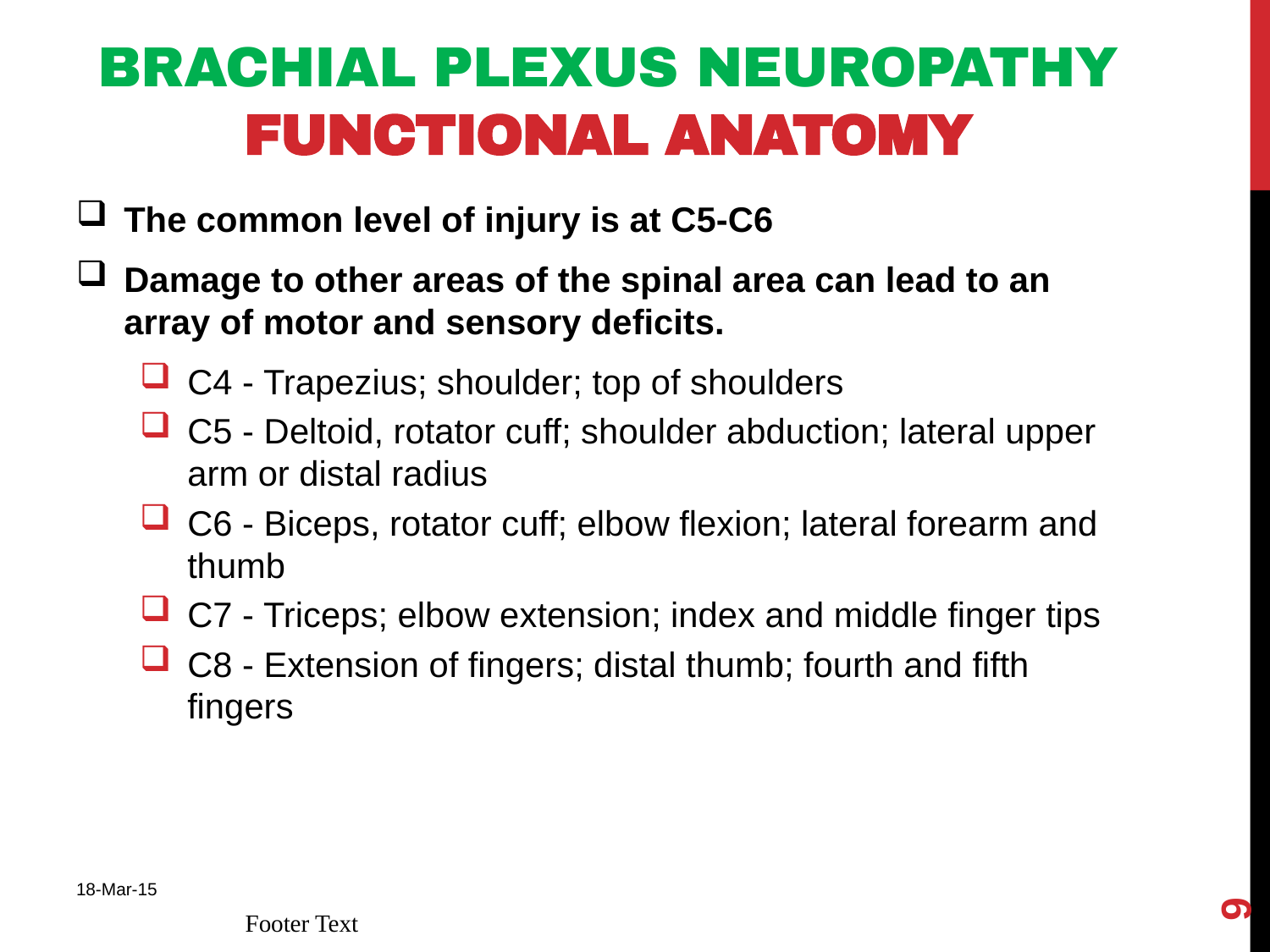

# BRACHIAL PLEXUS NEUROPATHY Functional Anatomy
The common level of injury is at C5-C6
Damage to other areas of the spinal area can lead to an array of motor and sensory deficits.
C4 - Trapezius; shoulder; top of shoulders
C5 - Deltoid, rotator cuff; shoulder abduction; lateral upper arm or distal radius
C6 - Biceps, rotator cuff; elbow flexion; lateral forearm and thumb
C7 - Triceps; elbow extension; index and middle finger tips
C8 - Extension of fingers; distal thumb; fourth and fifth fingers

9
18-Mar-15
Footer Text